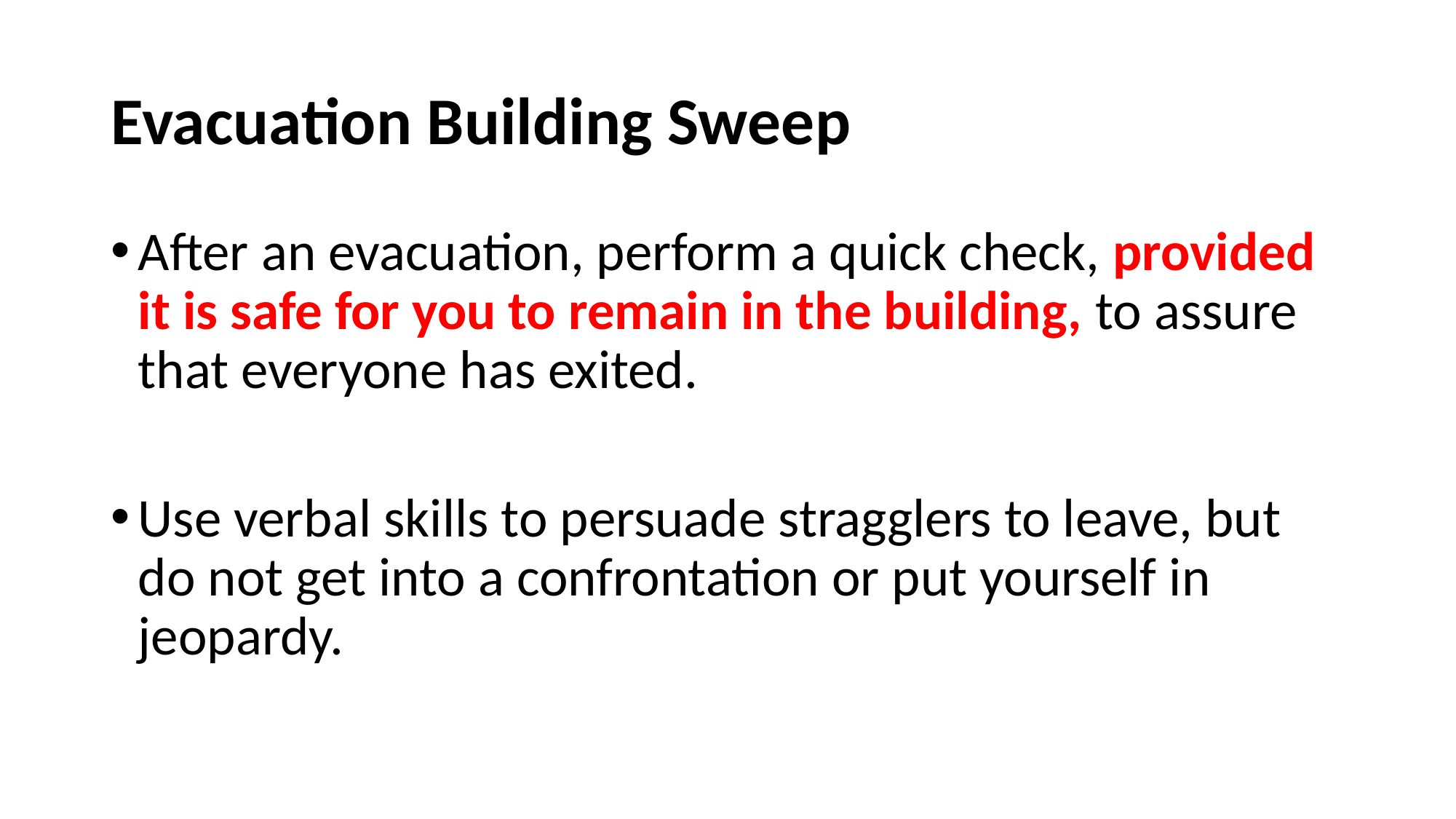

# Evacuation Building Sweep
After an evacuation, perform a quick check, provided it is safe for you to remain in the building, to assure that everyone has exited.

Use verbal skills to persuade stragglers to leave, but do not get into a confrontation or put yourself in jeopardy.